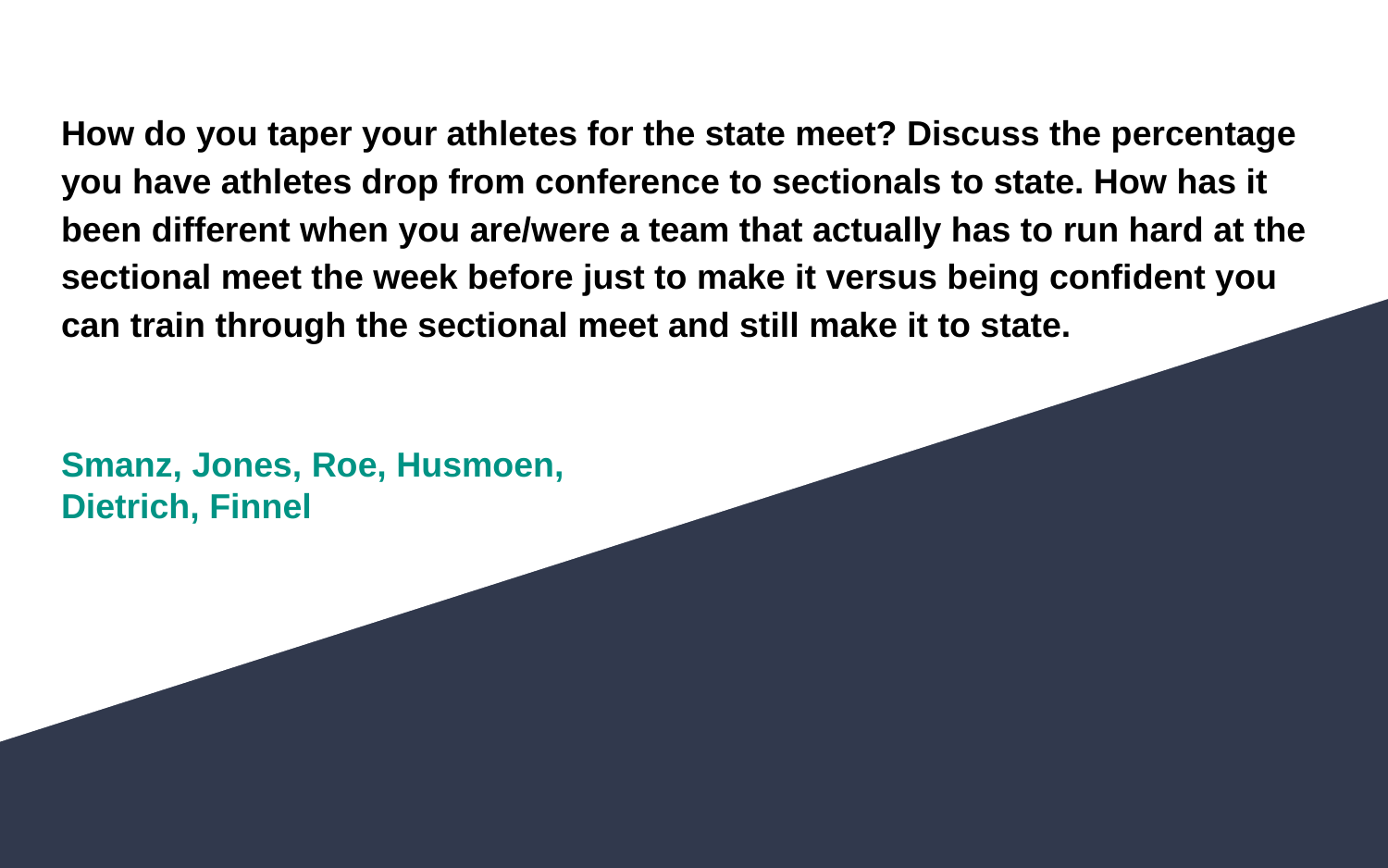

# How do you taper your athletes for the state meet? Discuss the percentage you have athletes drop from conference to sectionals to state. How has it been different when you are/were a team that actually has to run hard at the sectional meet the week before just to make it versus being confident you can train through the sectional meet and still make it to state.

Smanz, Jones, Roe, Husmoen, Dietrich, Finnel